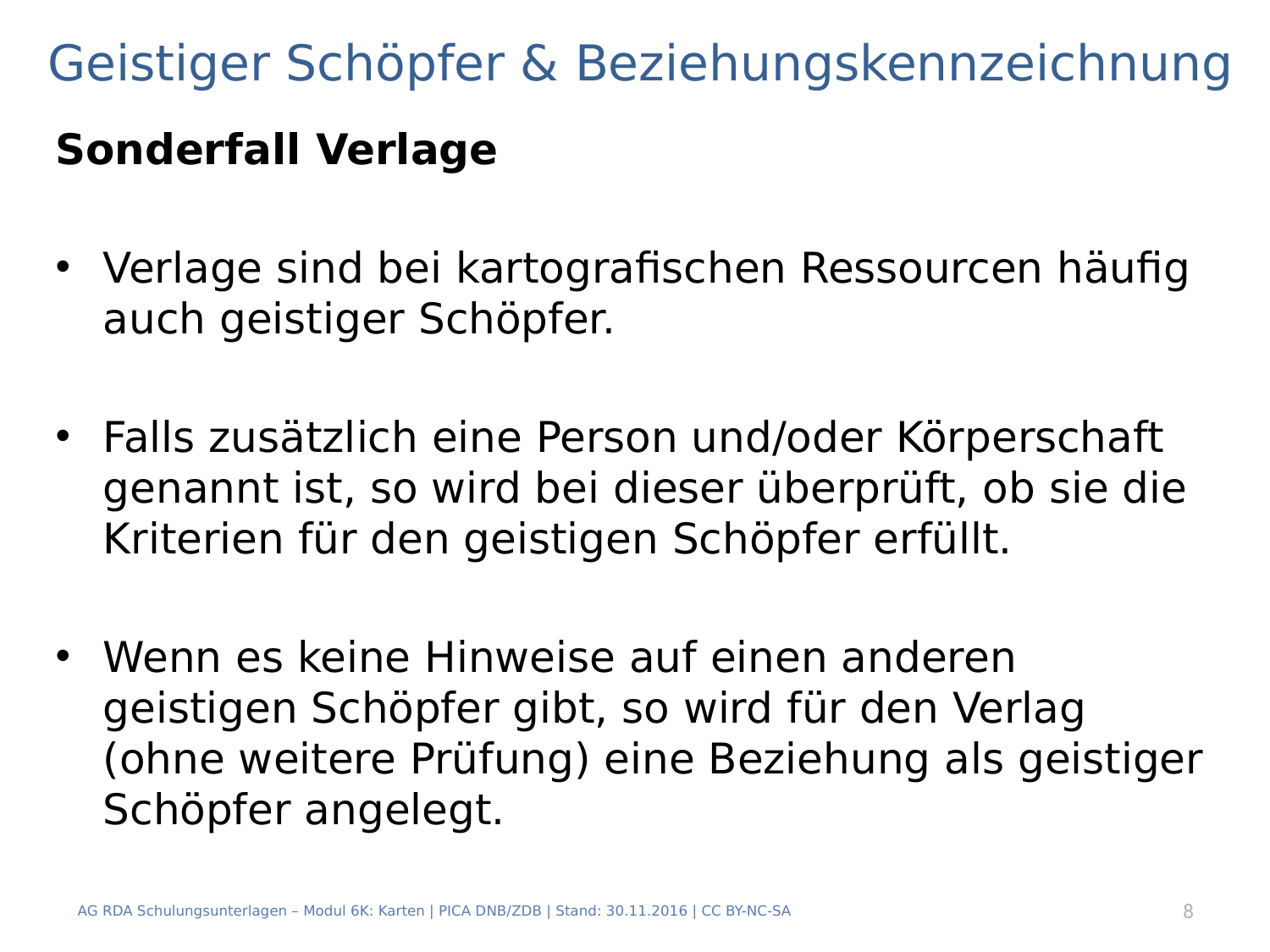

# Geistiger Schöpfer & Beziehungskennzeichnung
Sonderfall Verlage

Verlage sind bei kartografischen Ressourcen häufig auch geistiger Schöpfer.

Falls zusätzlich eine Person und/oder Körperschaft genannt ist, so wird bei dieser überprüft, ob sie die Kriterien für den geistigen Schöpfer erfüllt.

Wenn es keine Hinweise auf einen anderen geistigen Schöpfer gibt, so wird für den Verlag (ohne weitere Prüfung) eine Beziehung als geistiger Schöpfer angelegt.

AG RDA Schulungsunterlagen – Modul 6K: Karten | PICA DNB/ZDB | Stand: 30.11.2016 | CC BY-NC-SA
8